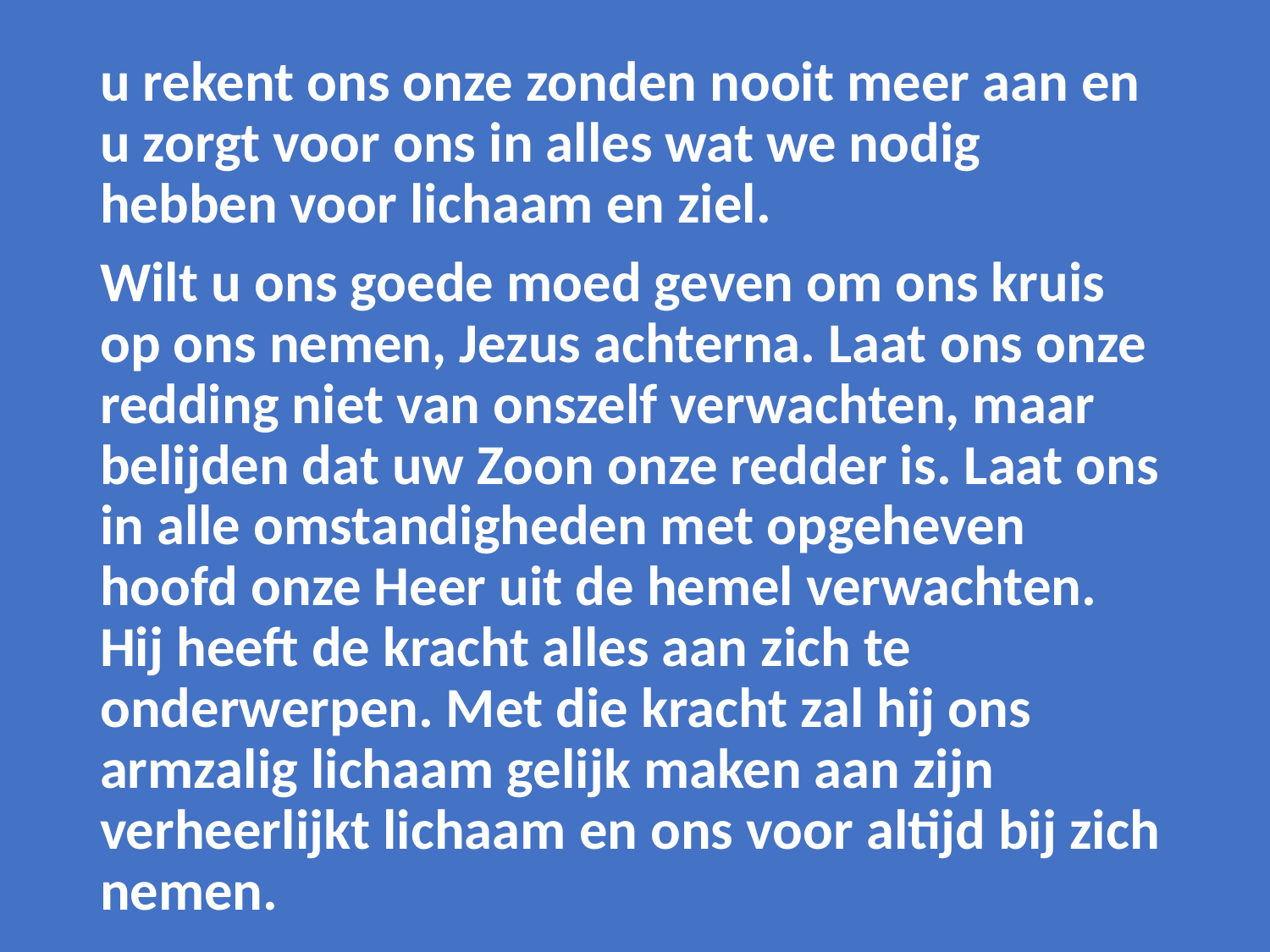

u rekent ons onze zonden nooit meer aan en u zorgt voor ons in alles wat we nodig hebben voor lichaam en ziel.
Wilt u ons goede moed geven om ons kruis op ons nemen, Jezus achterna. Laat ons onze redding niet van onszelf verwachten, maar belijden dat uw Zoon onze redder is. Laat ons in alle omstandigheden met opgeheven hoofd onze Heer uit de hemel verwachten. Hij heeft de kracht alles aan zich te onderwerpen. Met die kracht zal hij ons armzalig lichaam gelijk maken aan zijn verheerlijkt lichaam en ons voor altijd bij zich nemen.